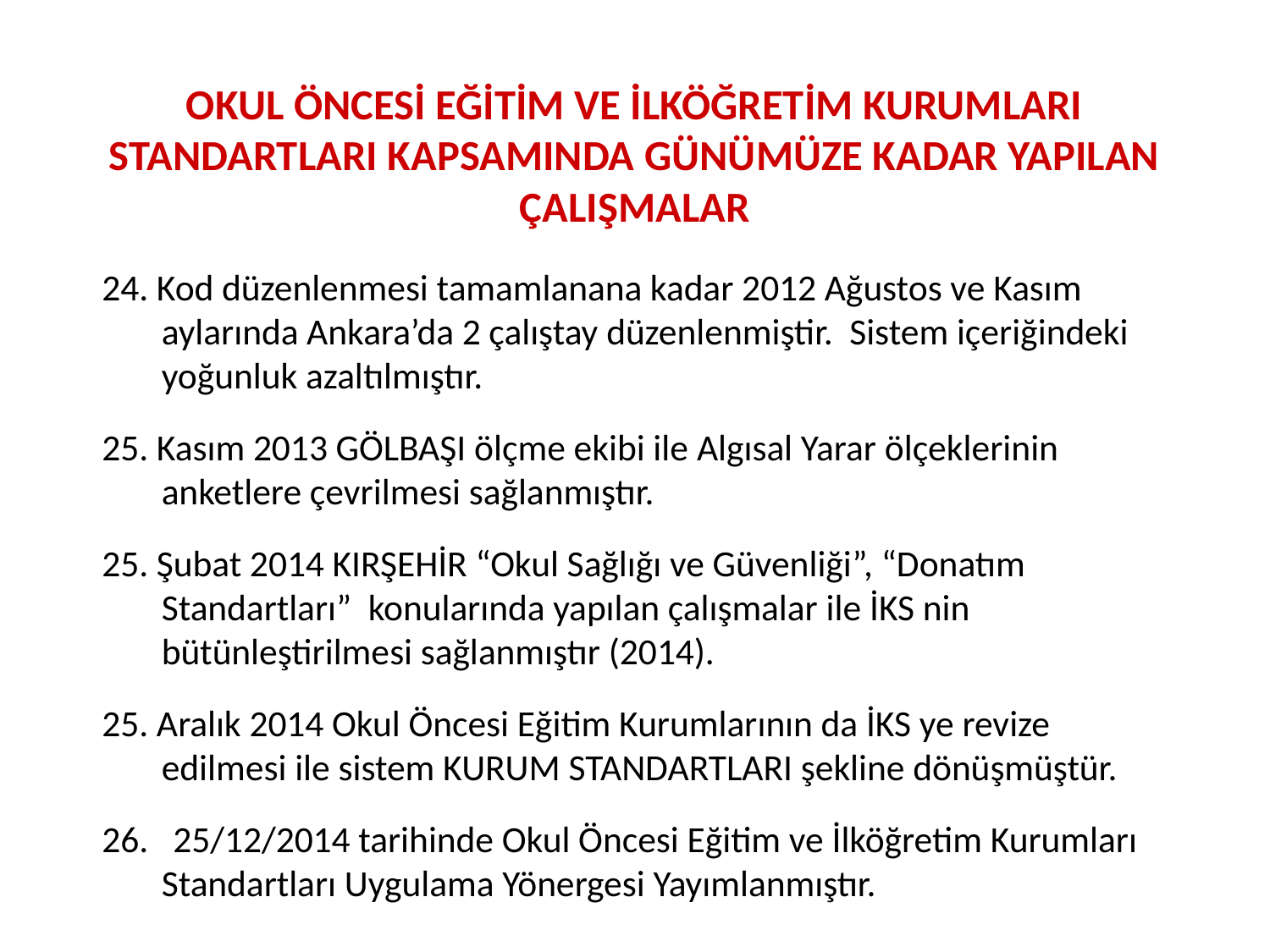

# OKUL ÖNCESİ EĞİTİM VE İLKÖĞRETİM KURUMLARI STANDARTLARI KAPSAMINDA GÜNÜMÜZE KADAR YAPILAN ÇALIŞMALAR
24. Kod düzenlenmesi tamamlanana kadar 2012 Ağustos ve Kasım aylarında Ankara’da 2 çalıştay düzenlenmiştir.  Sistem içeriğindeki yoğunluk azaltılmıştır.
25. Kasım 2013 GÖLBAŞI ölçme ekibi ile Algısal Yarar ölçeklerinin anketlere çevrilmesi sağlanmıştır.
25. Şubat 2014 KIRŞEHİR “Okul Sağlığı ve Güvenliği”, “Donatım Standartları”  konularında yapılan çalışmalar ile İKS nin bütünleştirilmesi sağlanmıştır (2014).
25. Aralık 2014 Okul Öncesi Eğitim Kurumlarının da İKS ye revize edilmesi ile sistem KURUM STANDARTLARI şekline dönüşmüştür.
26.   25/12/2014 tarihinde Okul Öncesi Eğitim ve İlköğretim Kurumları Standartları Uygulama Yönergesi Yayımlanmıştır.